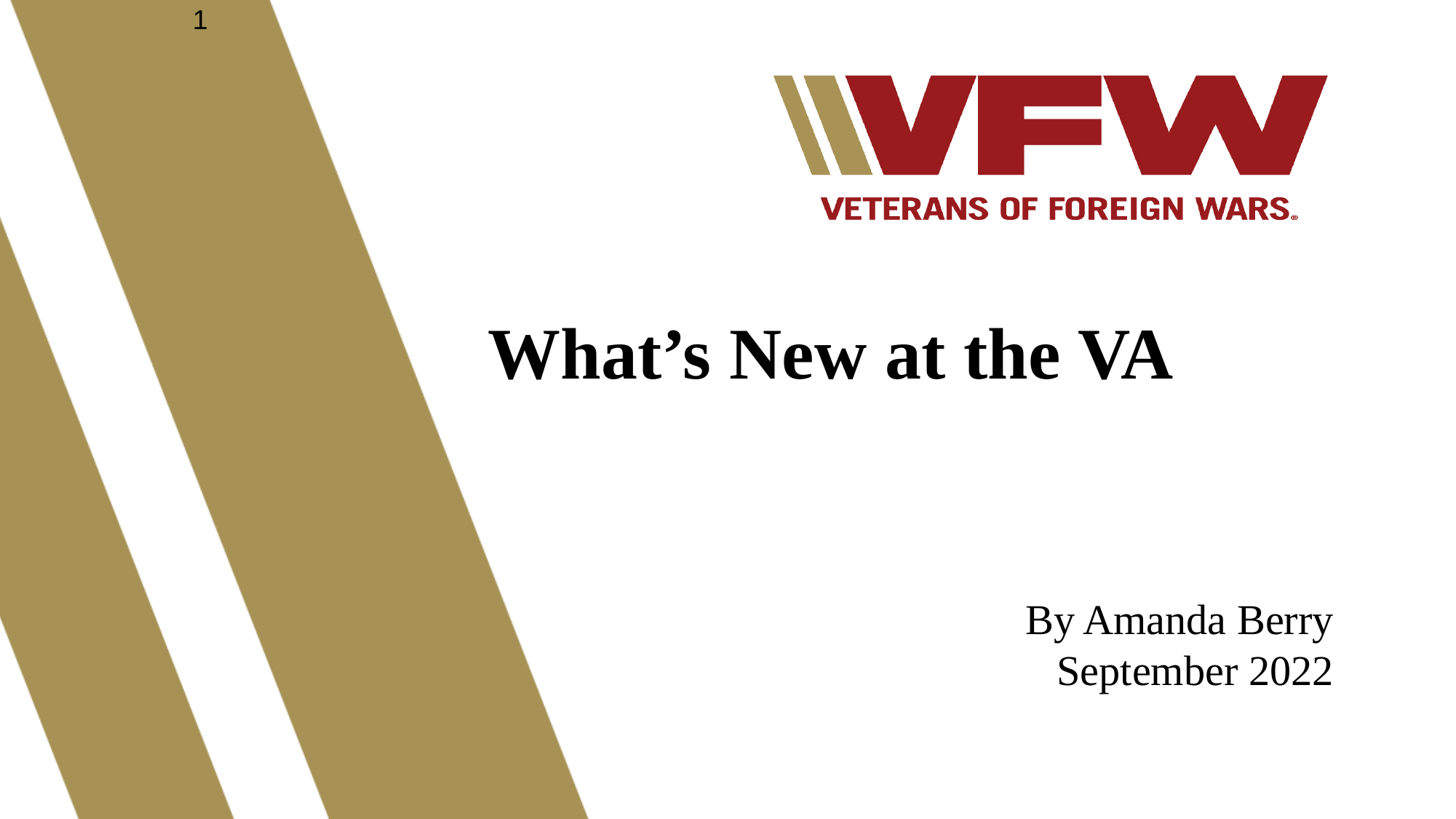

1
What’s New at the VA
By Amanda Berry
September 2022